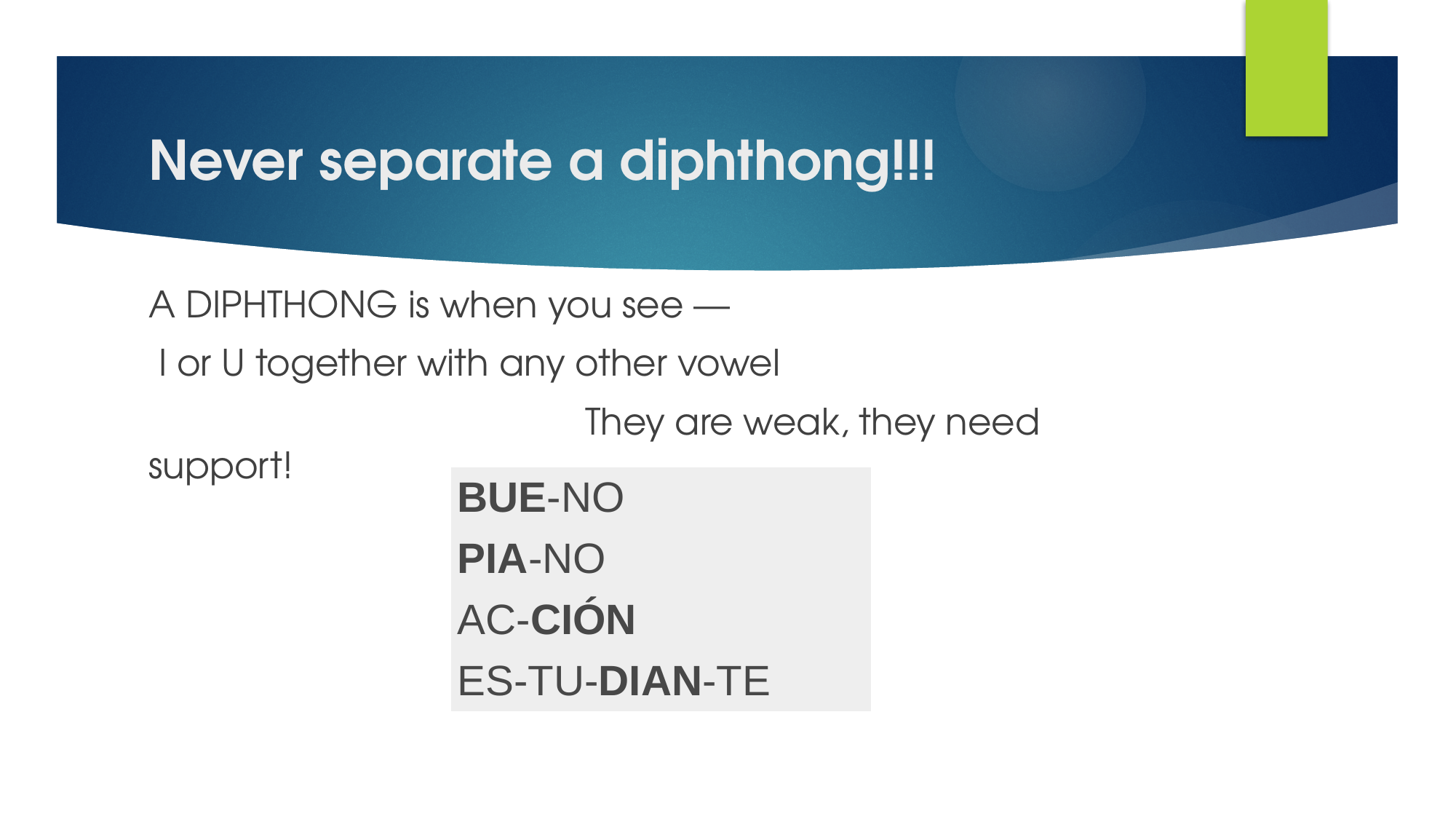

# Never separate a diphthong!!!
A DIPHTHONG is when you see —
 I or U together with any other vowel
				They are weak, they need support!

| BUE-NO |
| --- |
| PIA-NO |
| AC-CIÓN |
| ES-TU-DIAN-TE |